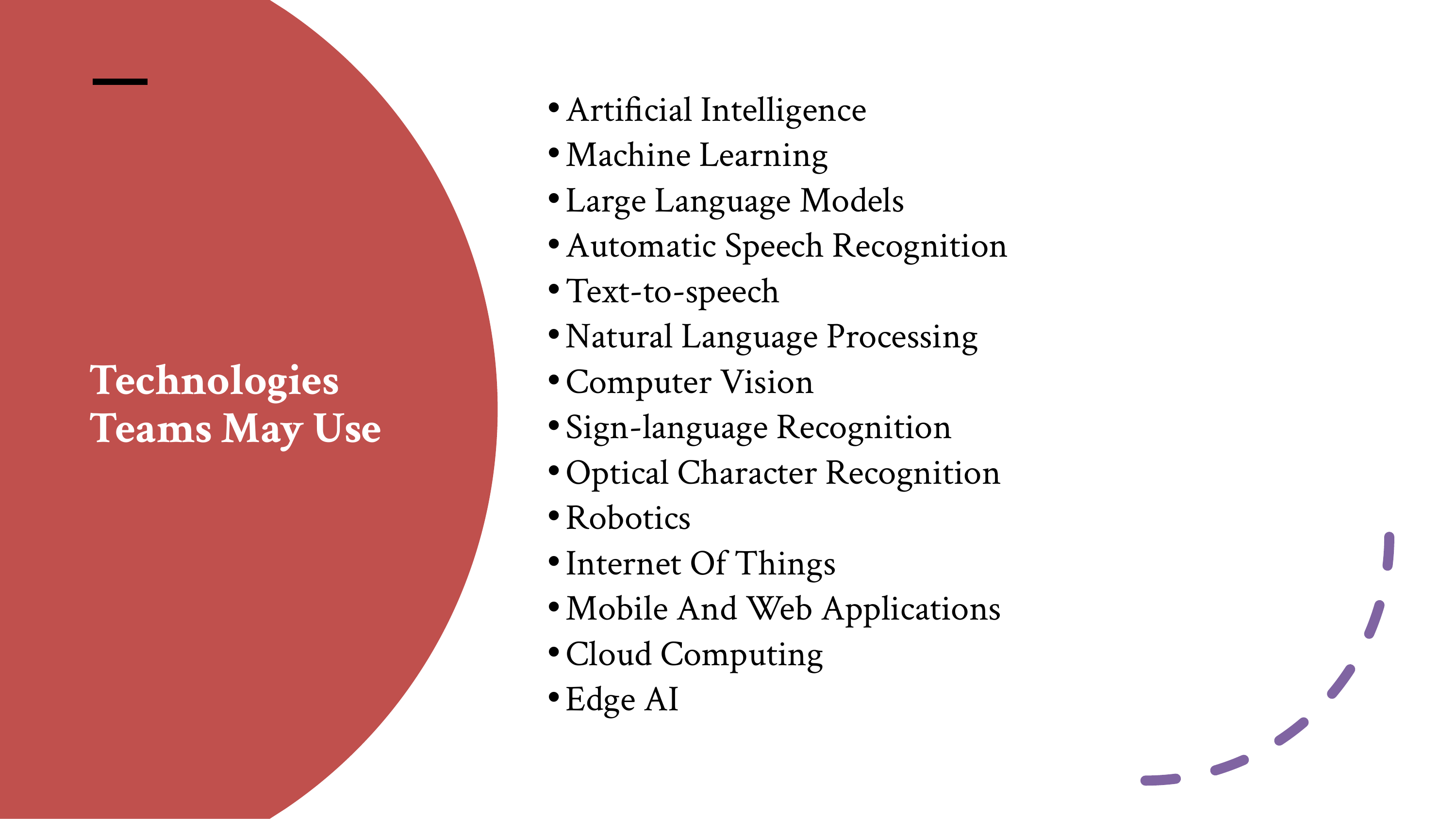

Artificial Intelligence
Machine Learning
Large Language Models
Automatic Speech Recognition
Text-to-speech
Natural Language Processing
Computer Vision
Sign-language Recognition
Optical Character Recognition
Robotics
Internet Of Things
Mobile And Web Applications
Cloud Computing
Edge AI
Technologies Teams May Use